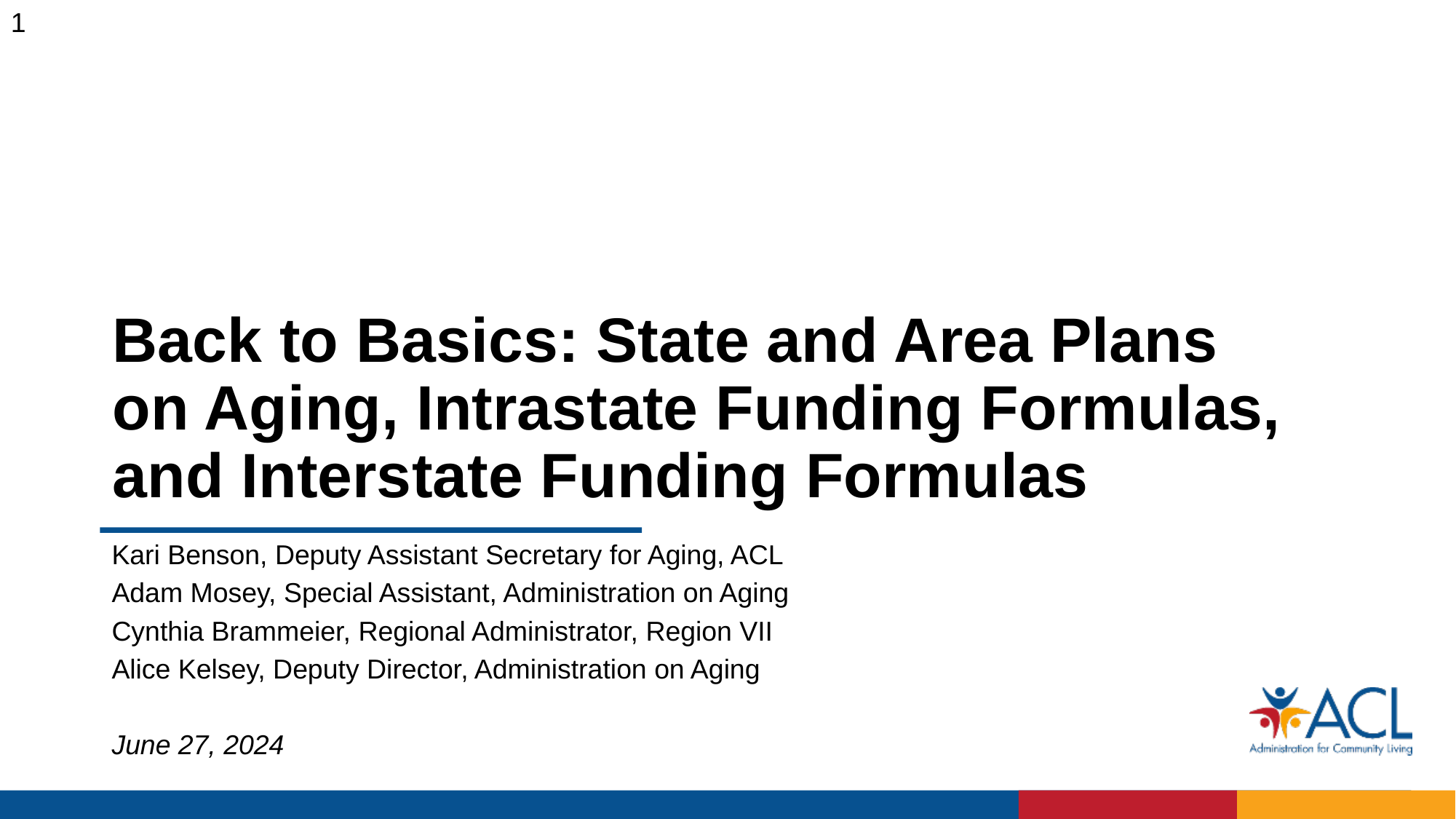

1
# Back to Basics: State and Area Plans on Aging, Intrastate Funding Formulas, and Interstate Funding Formulas
Kari Benson, Deputy Assistant Secretary for Aging, ACL
Adam Mosey, Special Assistant, Administration on Aging
Cynthia Brammeier, Regional Administrator, Region VII
Alice Kelsey, Deputy Director, Administration on Aging

June 27, 2024